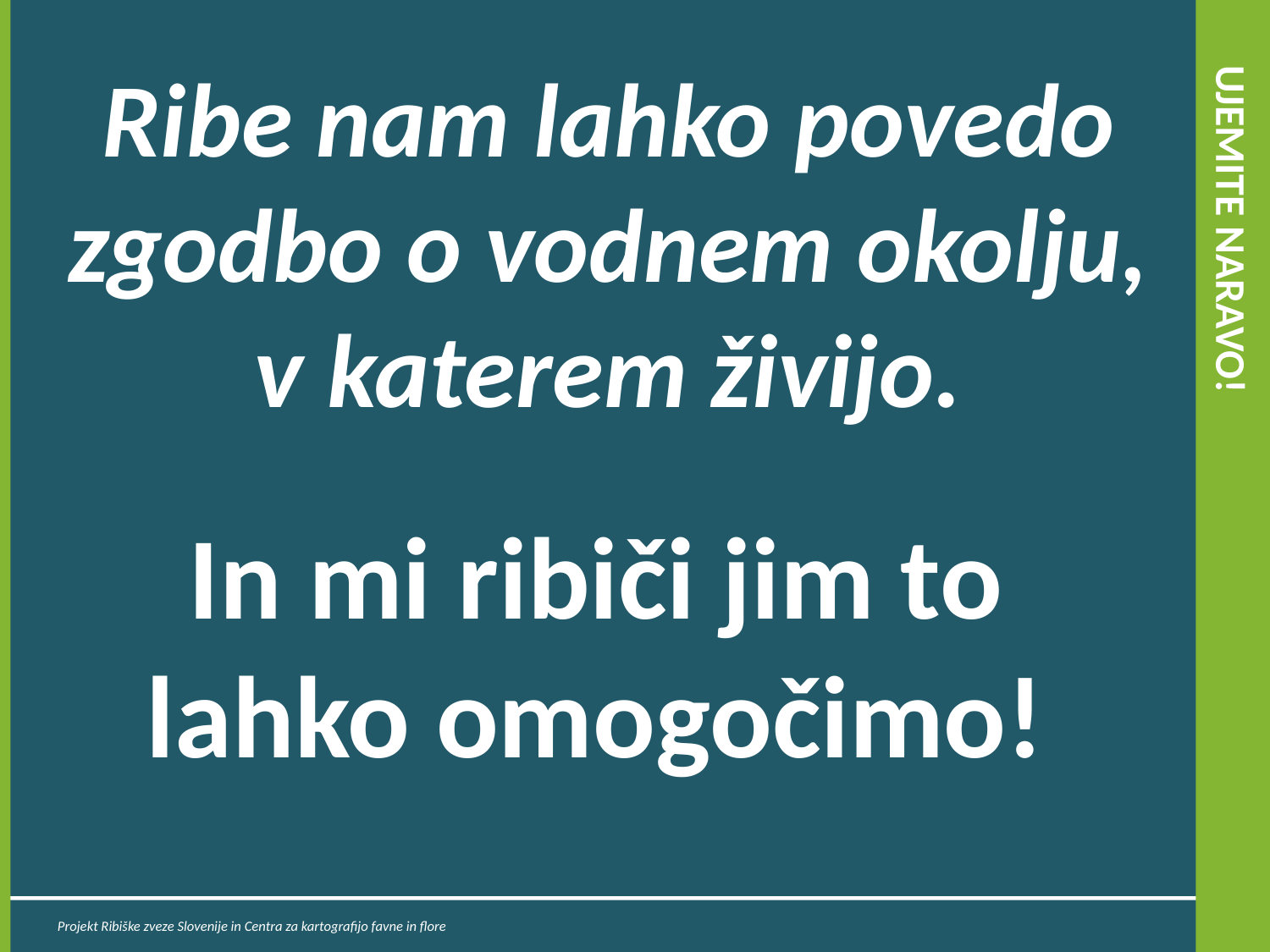

Ribe nam lahko povedo zgodbo o vodnem okolju, v katerem živijo.

Ujemite naravo!
In mi ribiči jim to lahko omogočimo!
Projekt Ribiške zveze Slovenije in Centra za kartografijo favne in flore